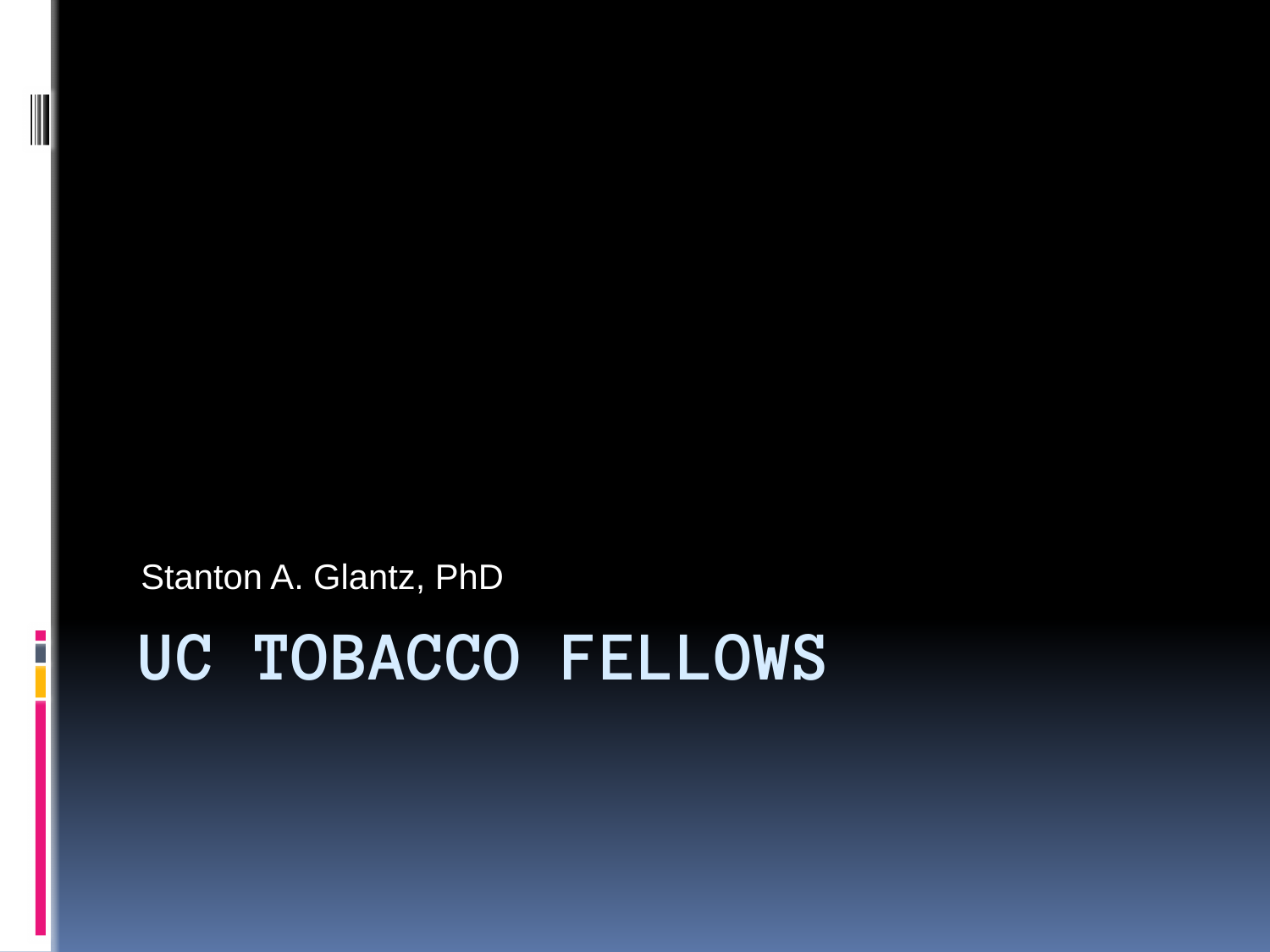

Stanton A. Glantz, PhD
# UC Tobacco fellows